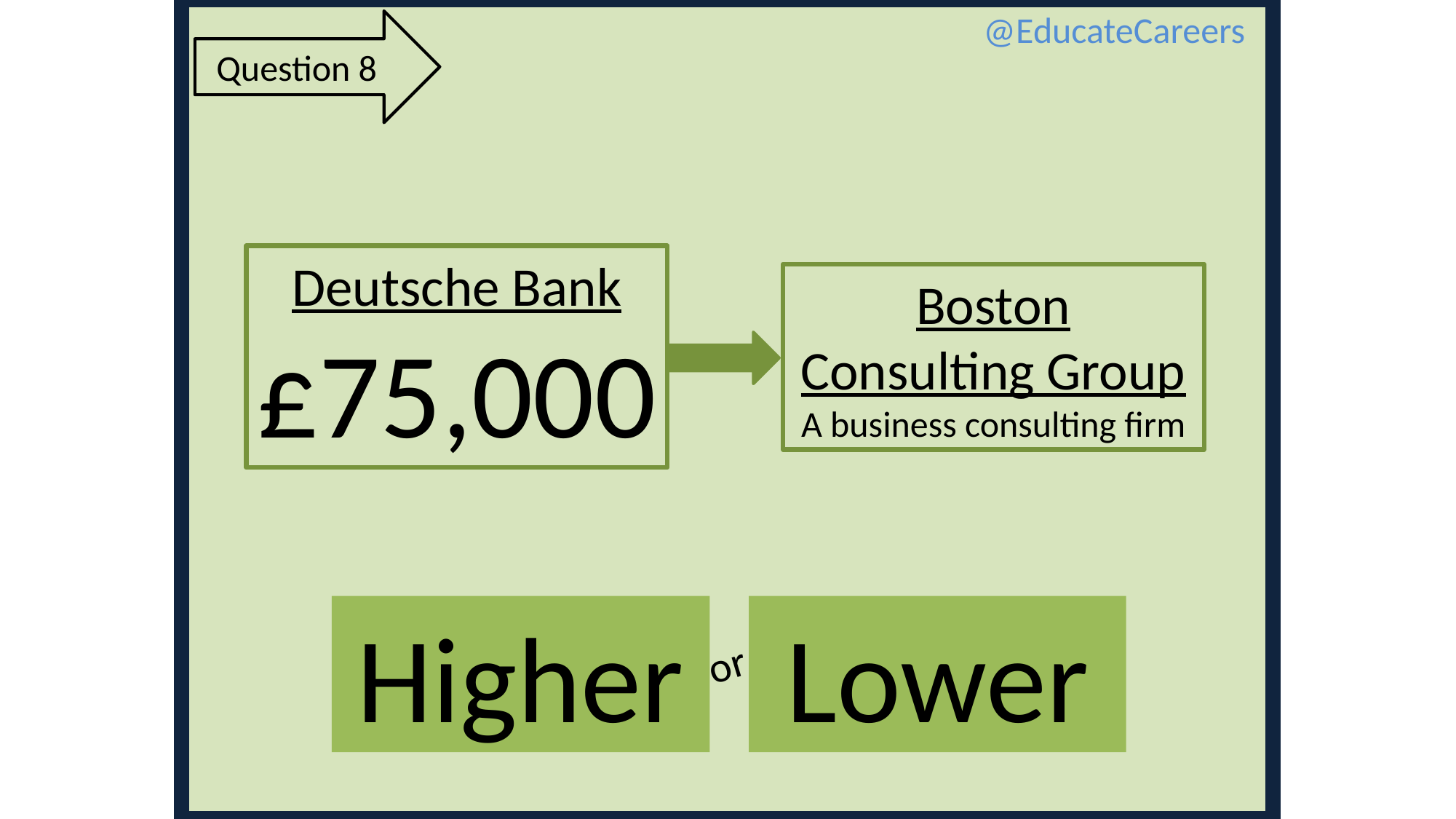

@EducateCareers

Question 8
Deutsche Bank
£75,000
Boston Consulting Group
A business consulting firm

Higher
Lower
or